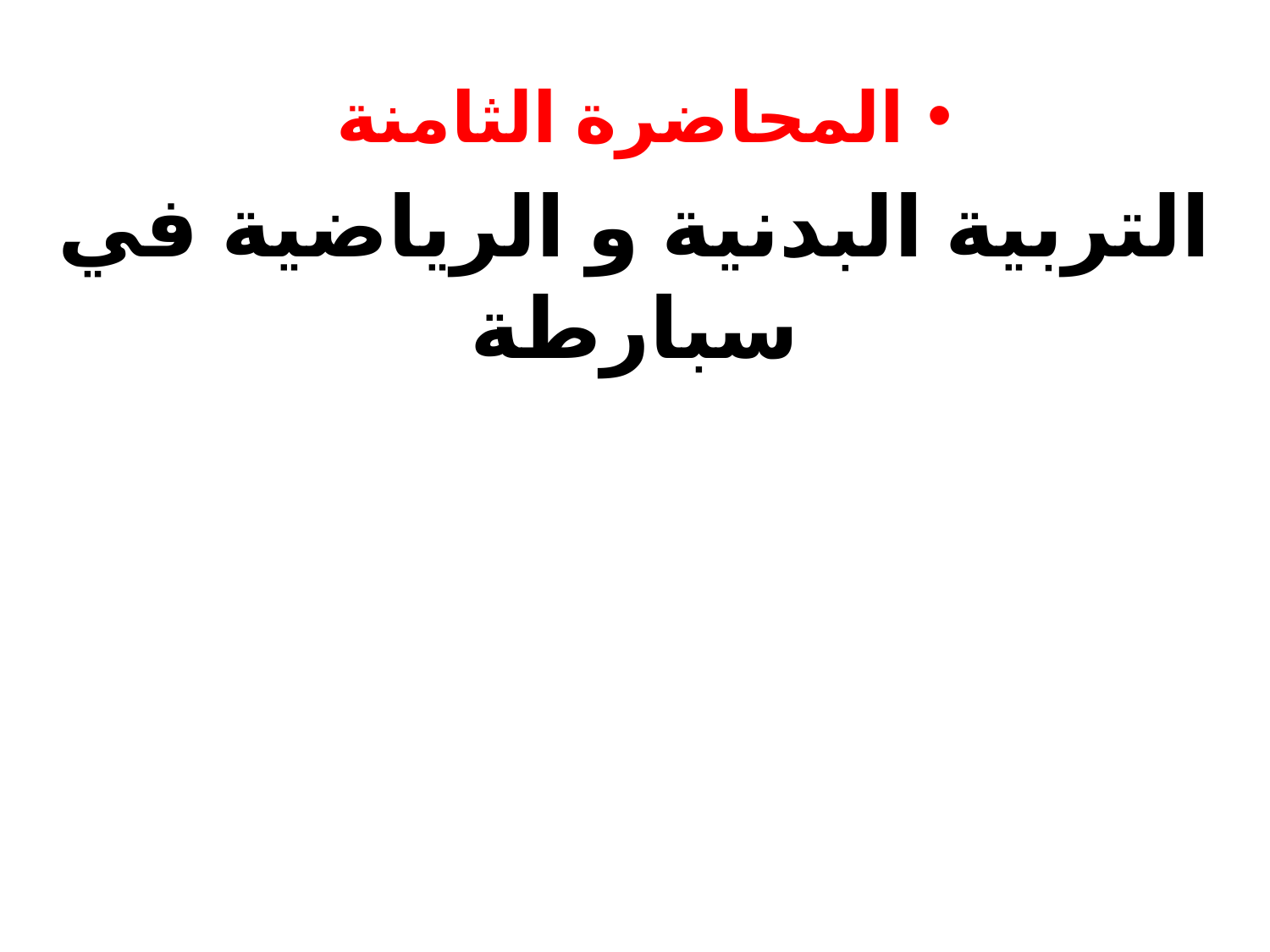

المحاضرة الثامنة
التربیة البدنیة و الریاضیة في سبارطة